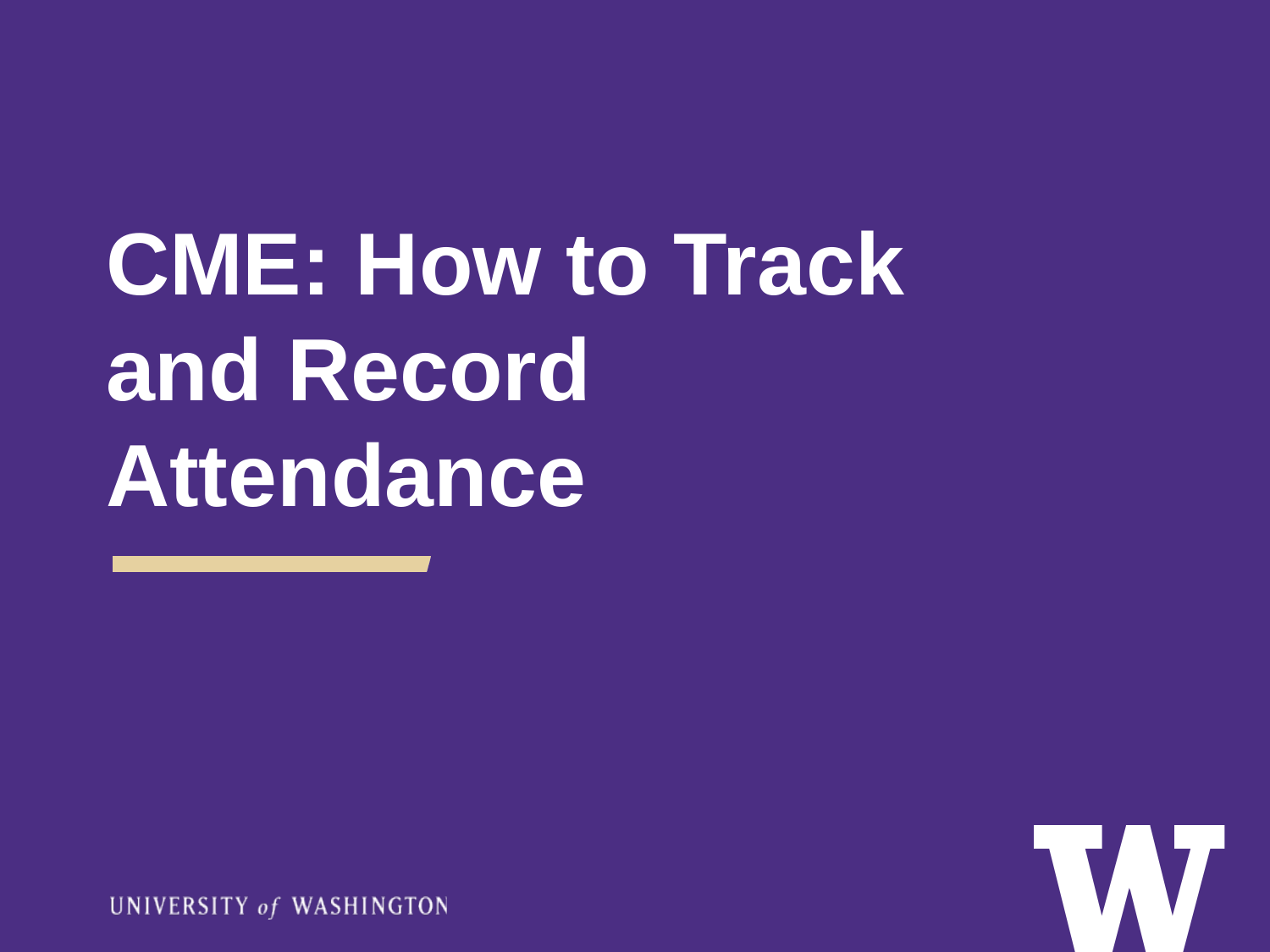

# CME: How to Track and Record Attendance